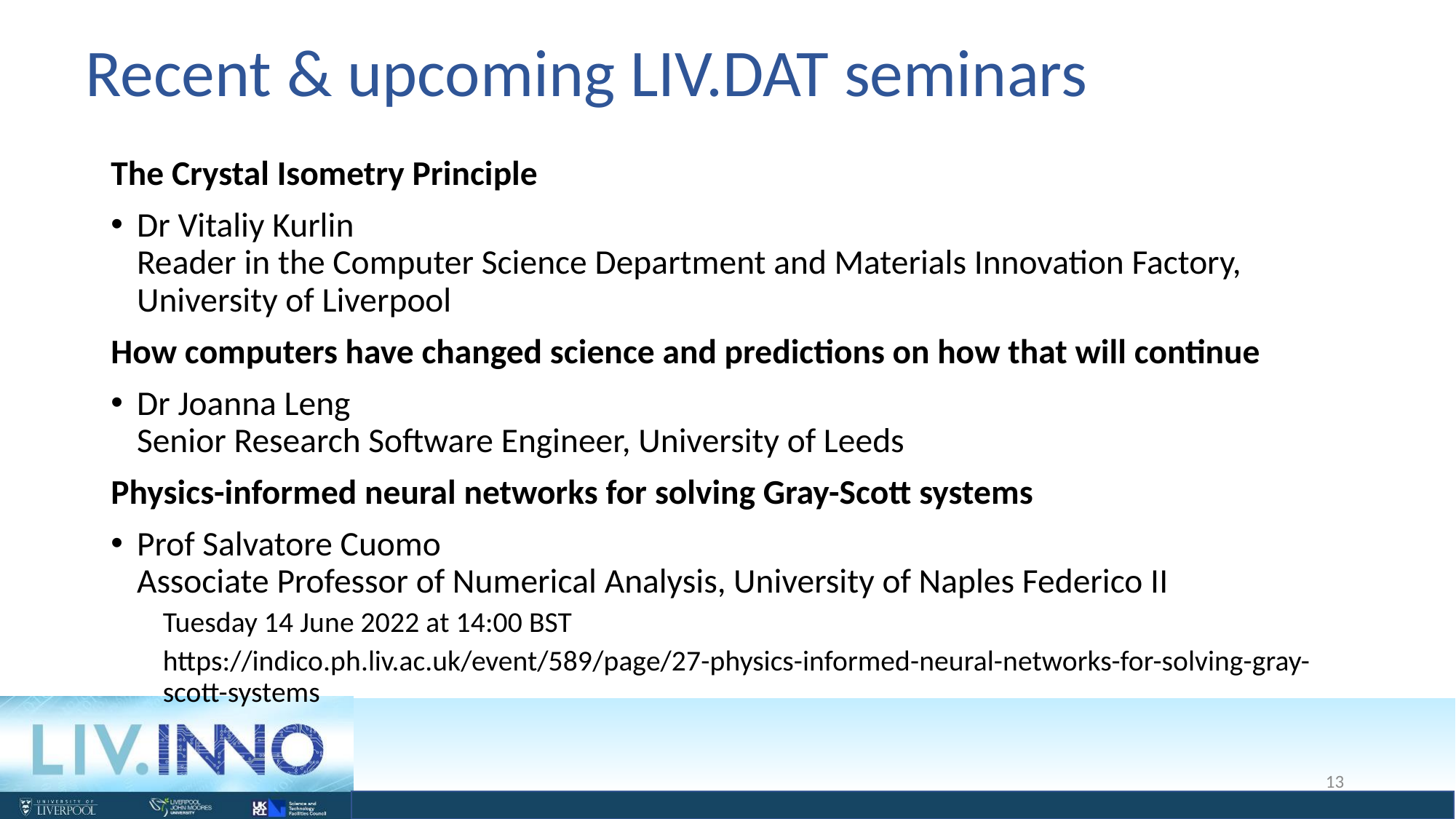

# Recent & upcoming LIV.DAT seminars
The Crystal Isometry Principle
Dr Vitaliy Kurlin
Reader in the Computer Science Department and Materials Innovation Factory, University of Liverpool
How computers have changed science and predictions on how that will continue
Dr Joanna Leng
Senior Research Software Engineer, University of Leeds
Physics-informed neural networks for solving Gray-Scott systems
Prof Salvatore Cuomo
Associate Professor of Numerical Analysis, University of Naples Federico II
Tuesday 14 June 2022 at 14:00 BST
https://indico.ph.liv.ac.uk/event/589/page/27-physics-informed-neural-networks-for-solving-gray-scott-systems
13